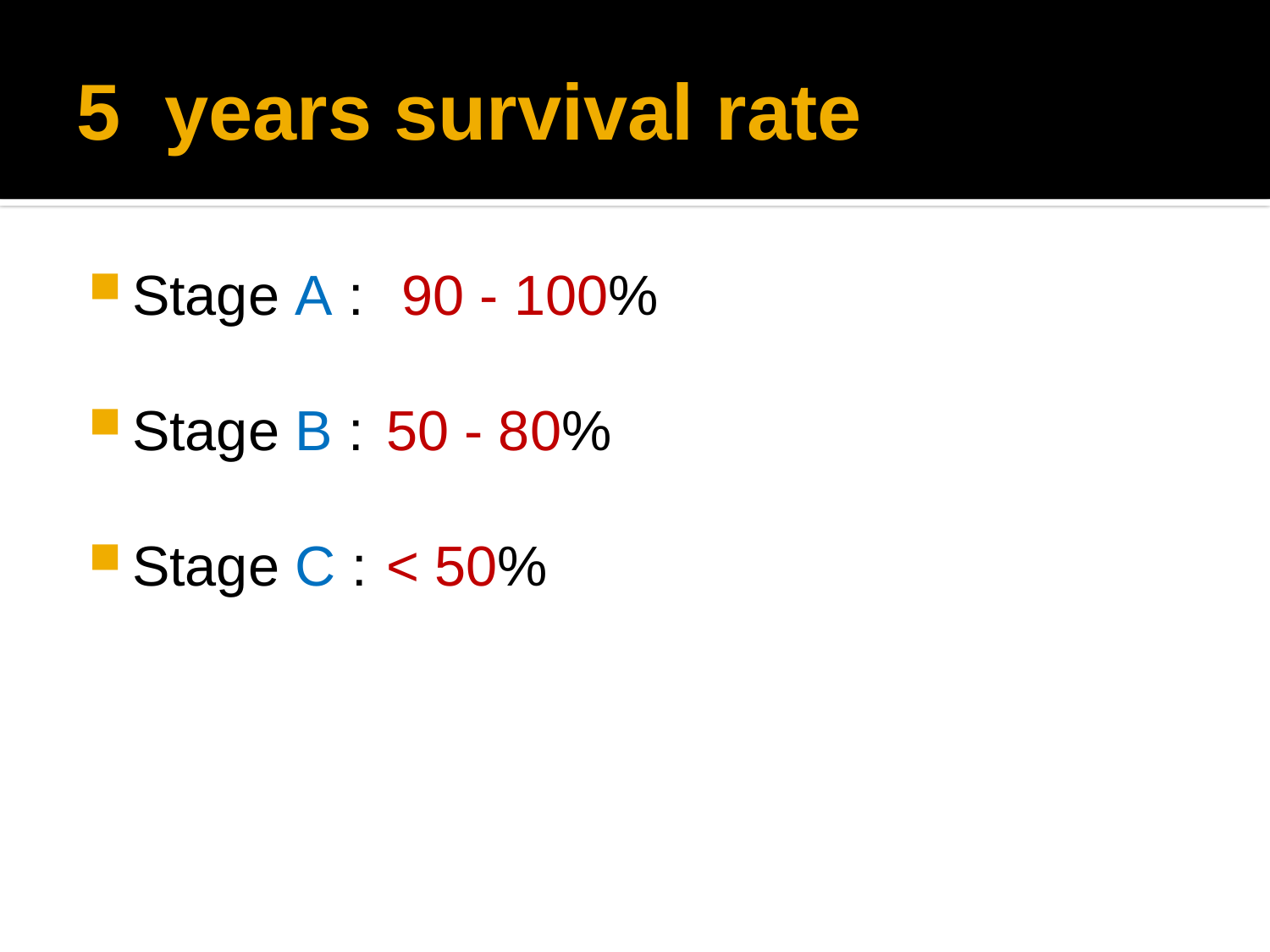

# 5  years survival rate
Stage A :	 90 - 100%

Stage B : 	50 - 80%

Stage C : 	< 50%